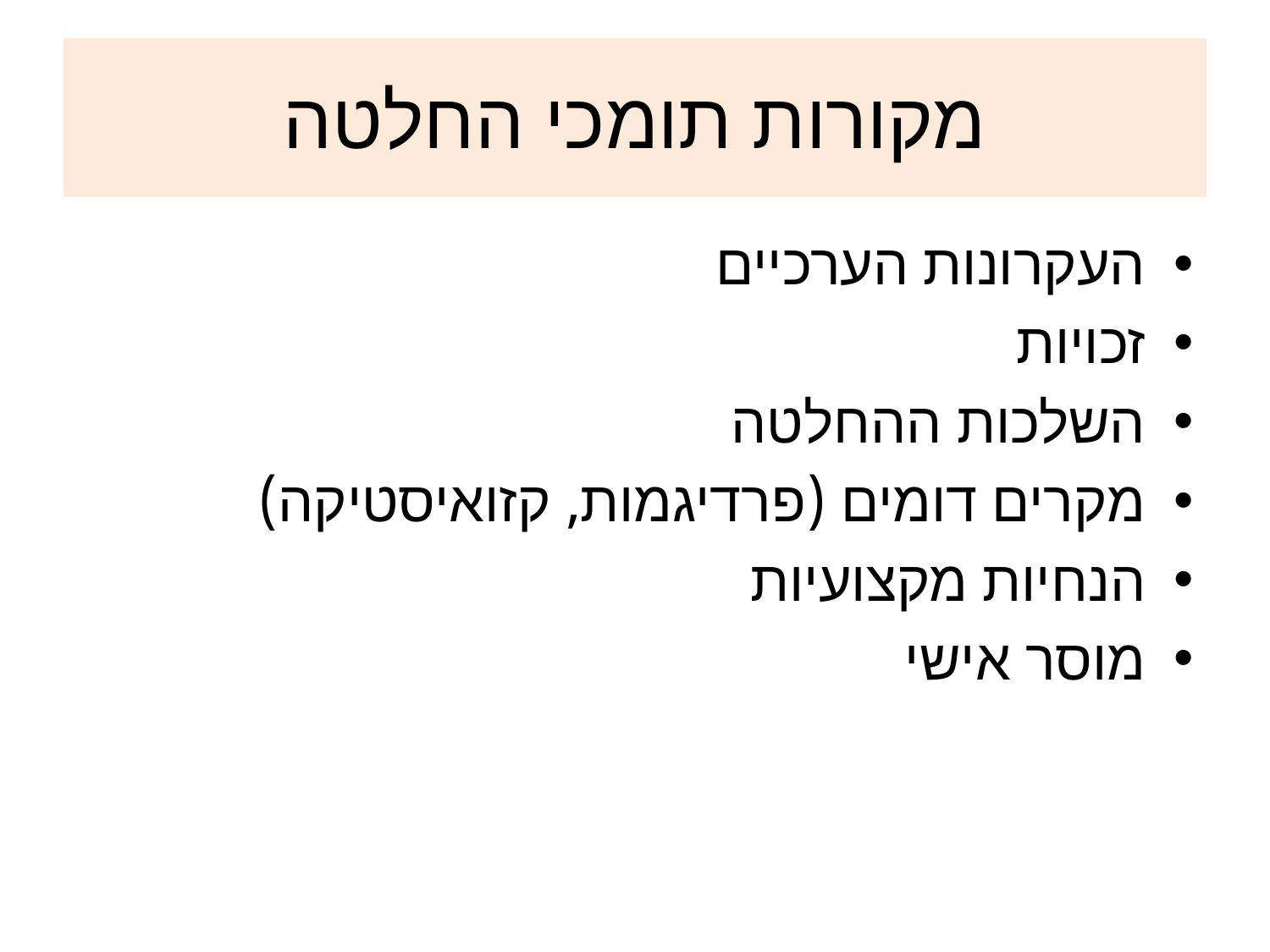

# מקורות תומכי החלטה
העקרונות הערכיים
זכויות
השלכות ההחלטה
מקרים דומים (פרדיגמות, קזואיסטיקה)
הנחיות מקצועיות
מוסר אישי